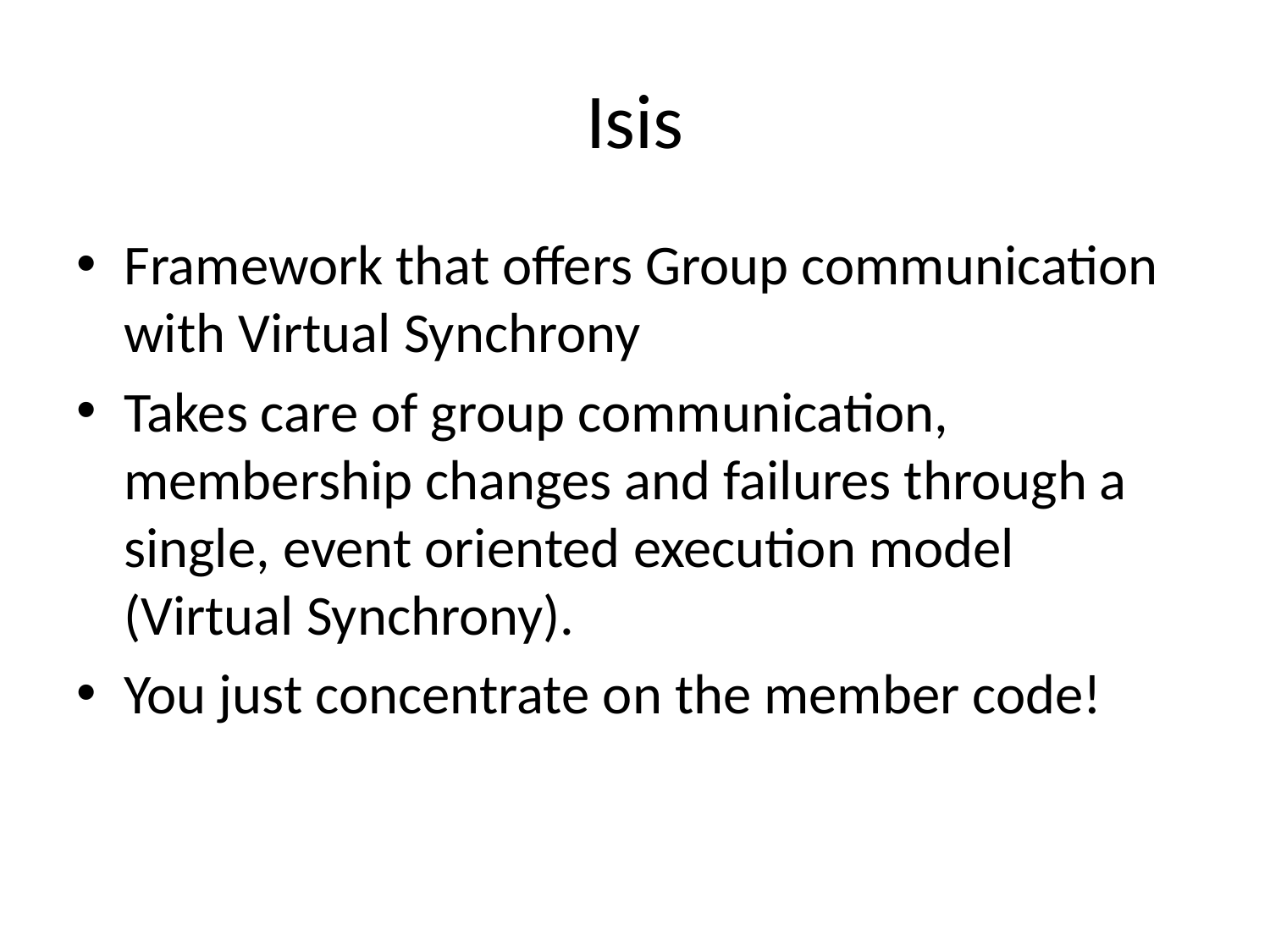

# Isis
Framework that offers Group communication with Virtual Synchrony
Takes care of group communication, membership changes and failures through a single, event oriented execution model (Virtual Synchrony).
You just concentrate on the member code!